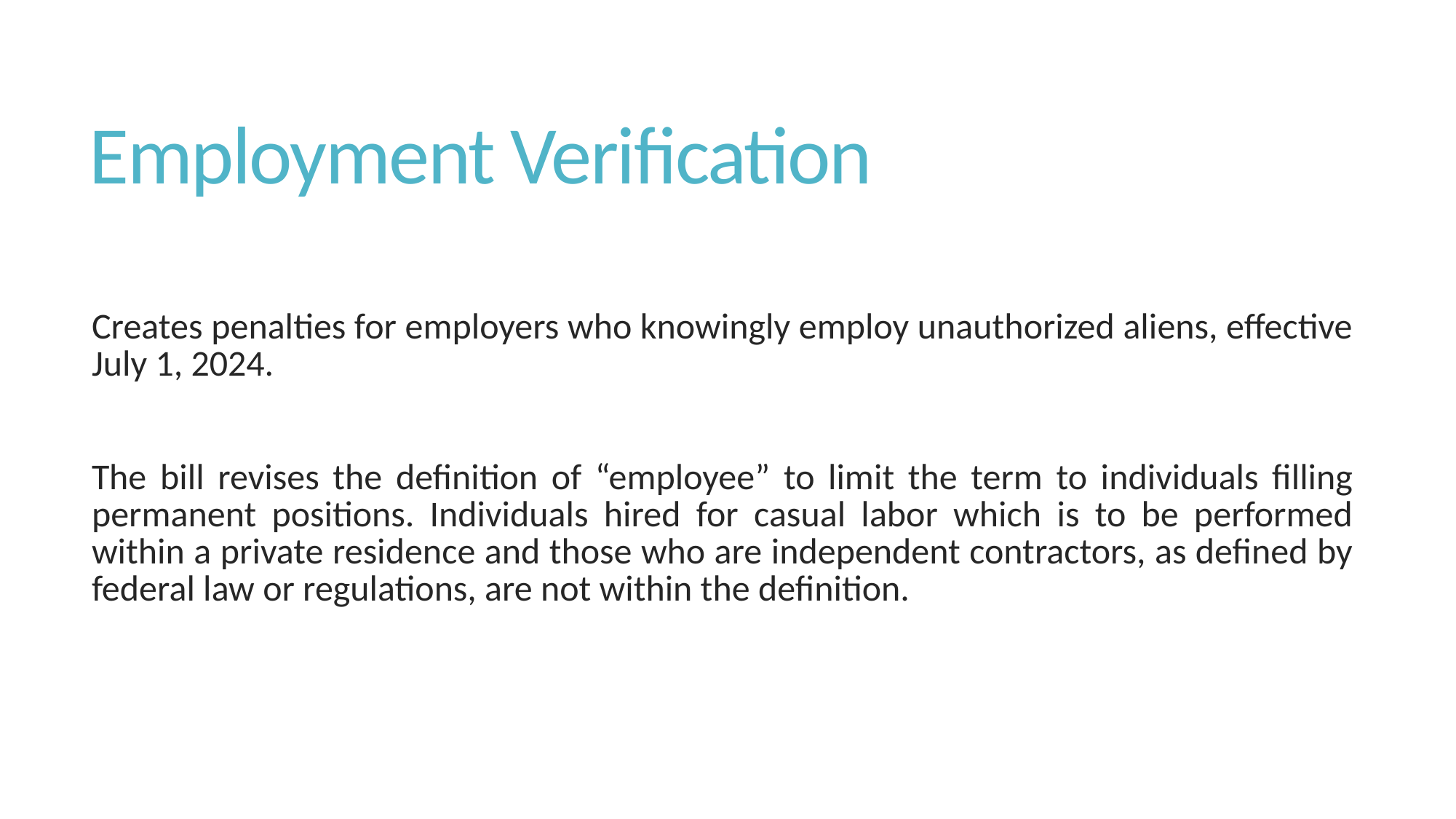

# Employment Verification

Creates penalties for employers who knowingly employ unauthorized aliens, effective July 1, 2024.

The bill revises the definition of “employee” to limit the term to individuals filling permanent positions. Individuals hired for casual labor which is to be performed within a private residence and those who are independent contractors, as defined by federal law or regulations, are not within the definition.